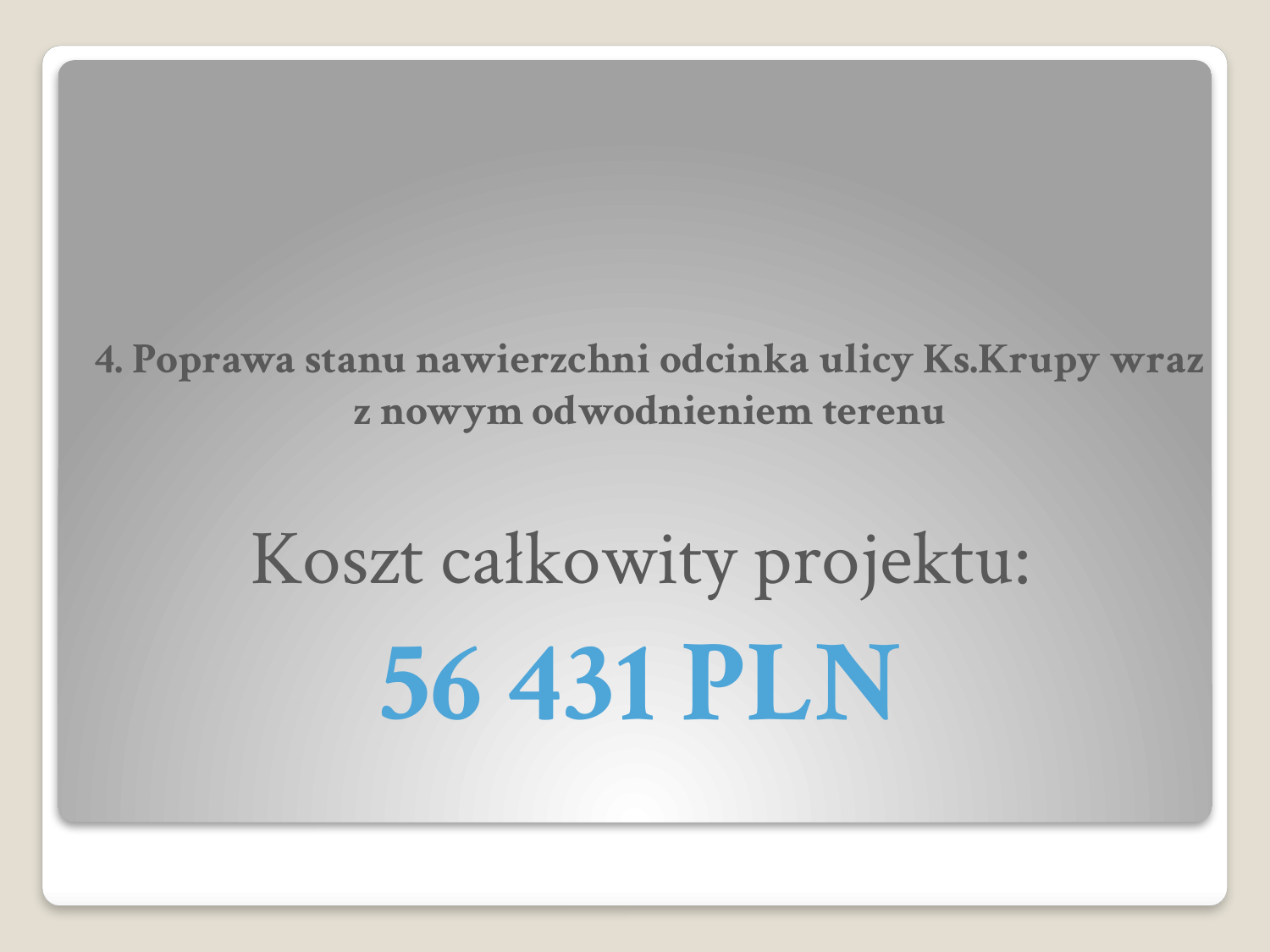

# 4. Poprawa stanu nawierzchni odcinka ulicy Ks.Krupy wraz z nowym odwodnieniem terenu

Koszt całkowity projektu:
56 431 PLN